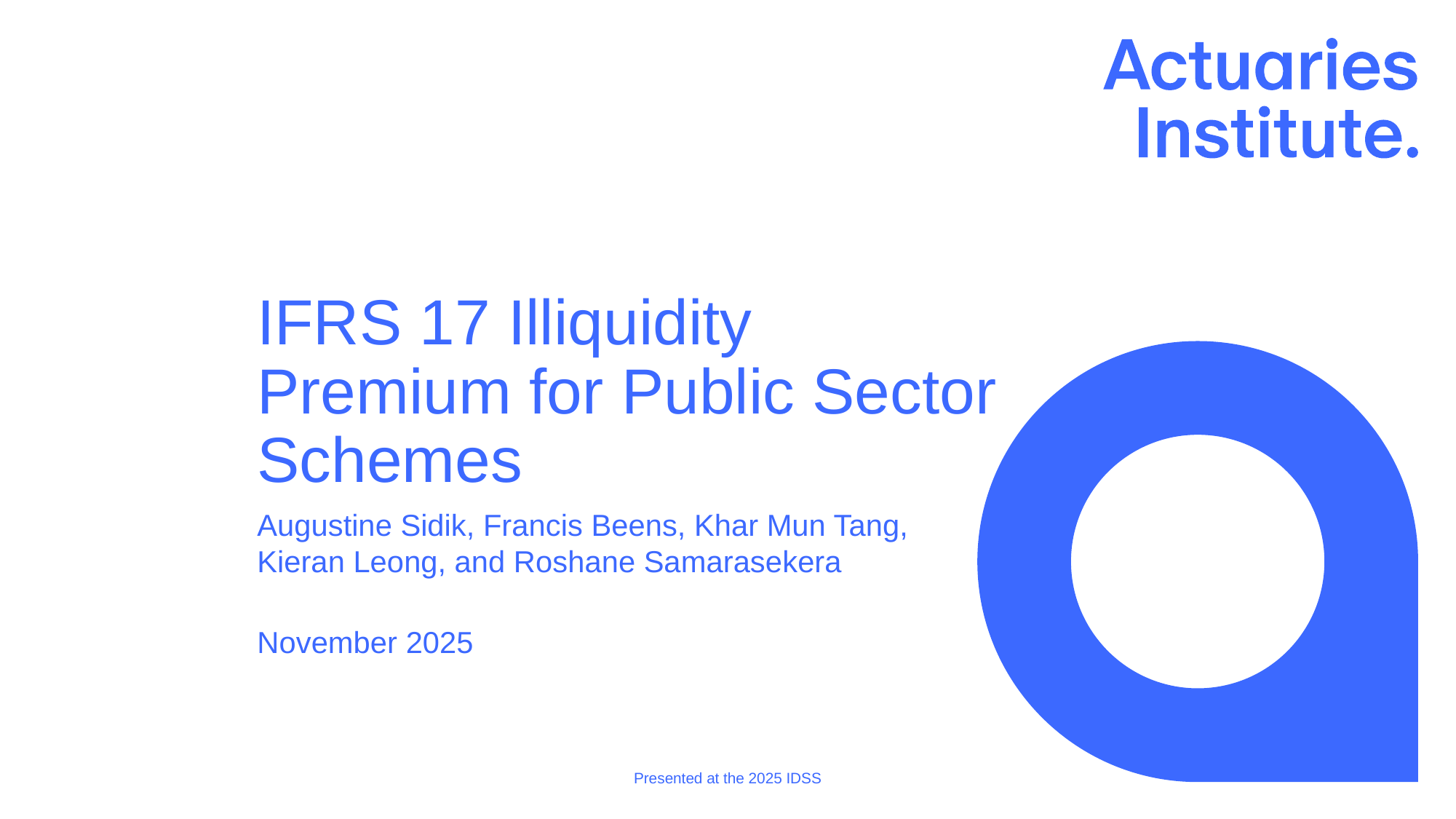

# IFRS 17 Illiquidity Premium for Public Sector Schemes
Augustine Sidik, Francis Beens, Khar Mun Tang,
Kieran Leong, and Roshane Samarasekera

November 2025
Presented at the 2025 IDSS